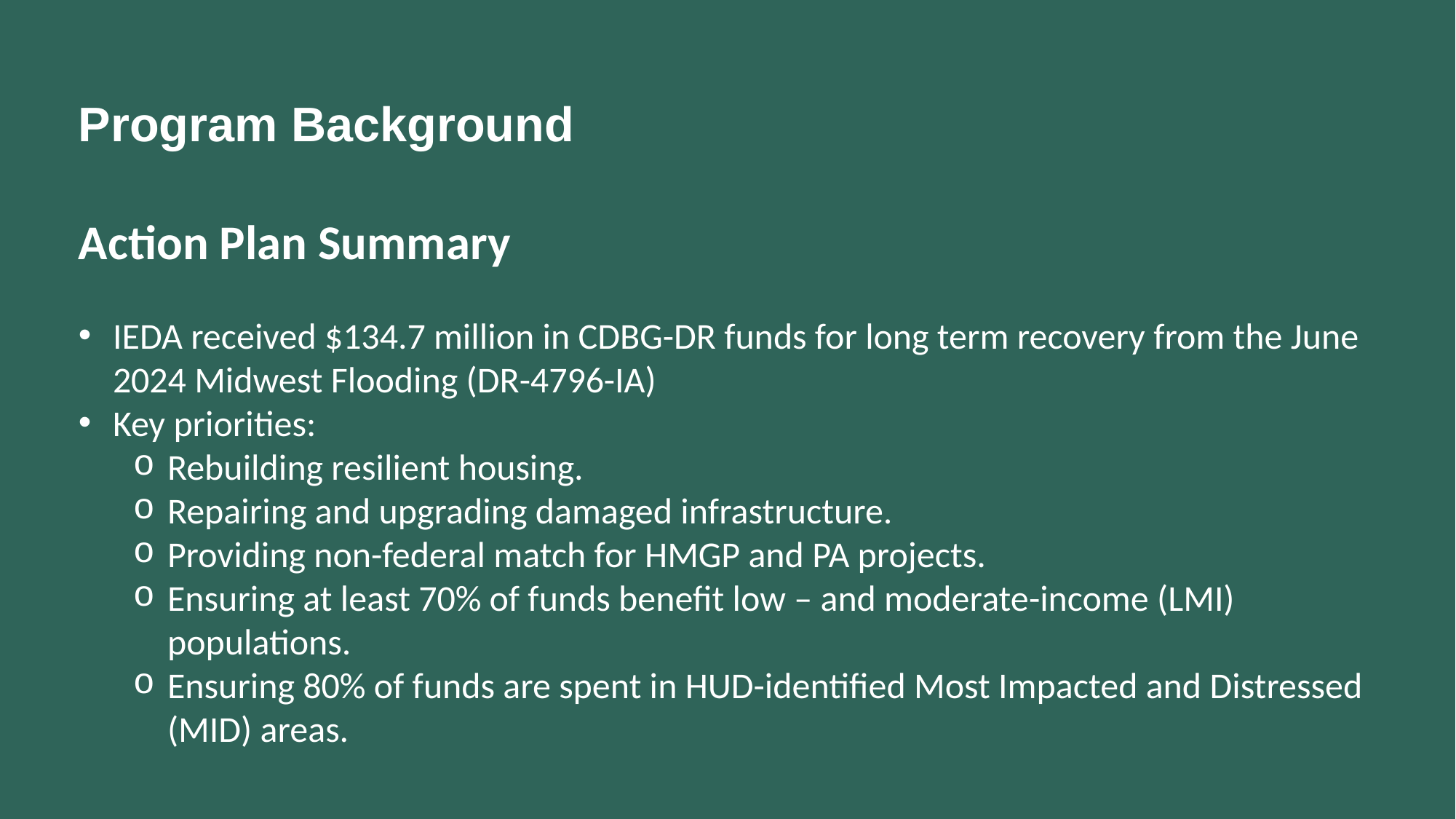

# Program Background
Action Plan Summary

IEDA received $134.7 million in CDBG-DR funds for long term recovery from the June 2024 Midwest Flooding (DR-4796-IA)
Key priorities:
Rebuilding resilient housing.
Repairing and upgrading damaged infrastructure.
Providing non-federal match for HMGP and PA projects.
Ensuring at least 70% of funds benefit low – and moderate-income (LMI) populations.
Ensuring 80% of funds are spent in HUD-identified Most Impacted and Distressed (MID) areas.